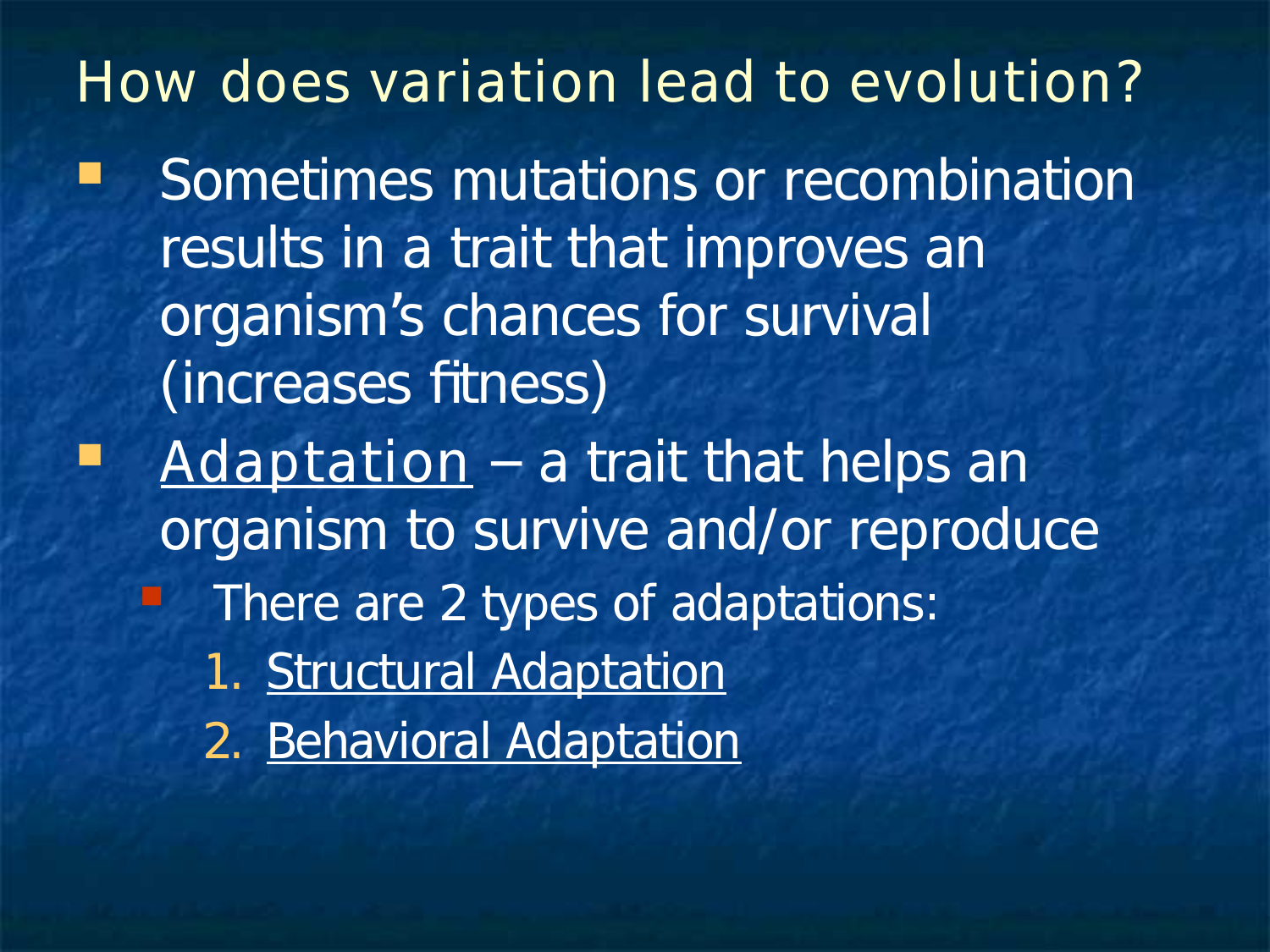

# How does variation lead to evolution?
Sometimes mutations or recombination results in a trait that improves an organism’s chances for survival (increases fitness)
Adaptation – a trait that helps an organism to survive and/or reproduce
There are 2 types of adaptations:
Structural Adaptation
Behavioral Adaptation